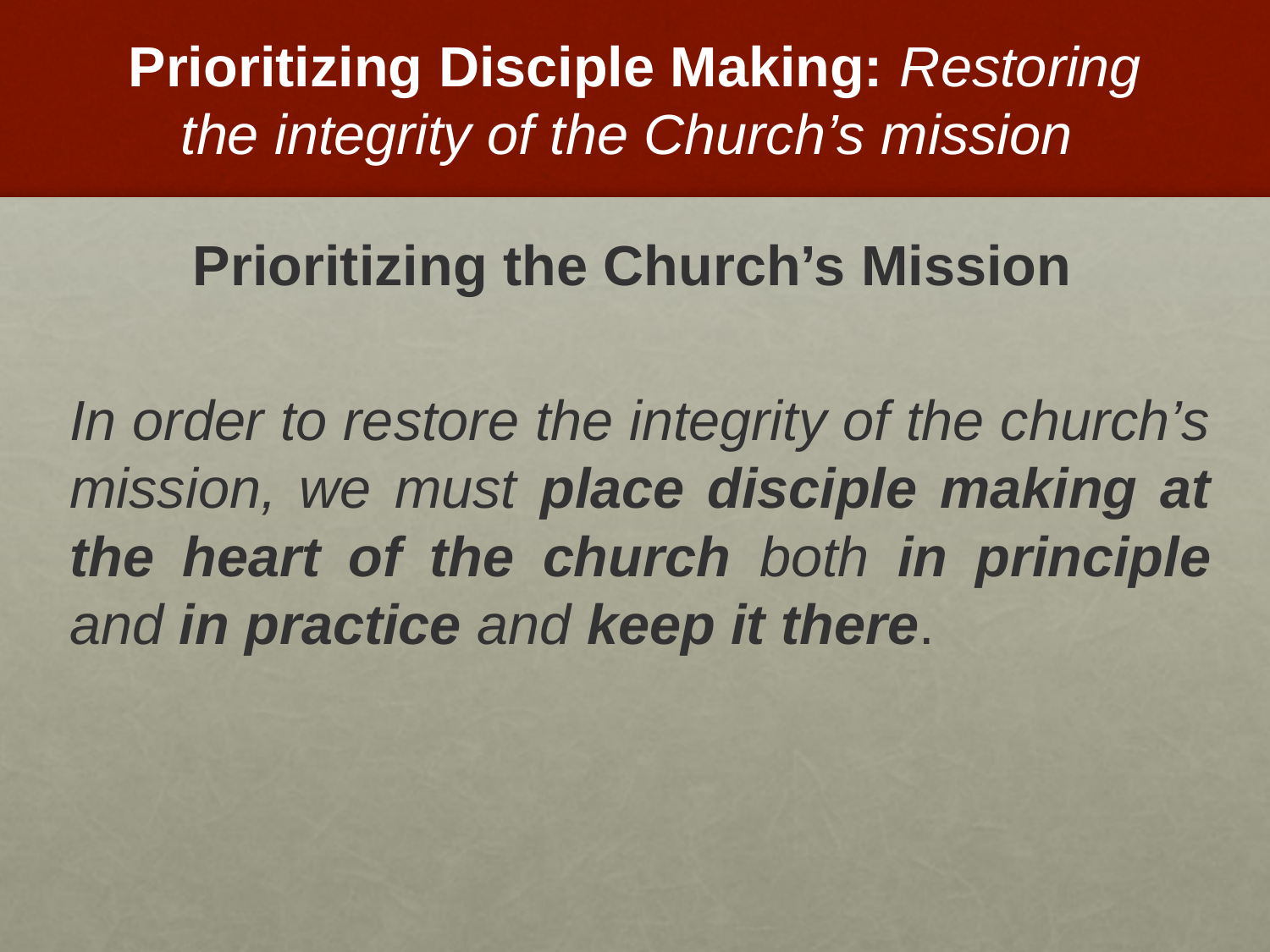

# Prioritizing Disciple Making: Restoring the integrity of the Church’s mission
Prioritizing the Church’s Mission

In order to restore the integrity of the church’s mission, we must place disciple making at the heart of the church both in principle and in practice and keep it there.